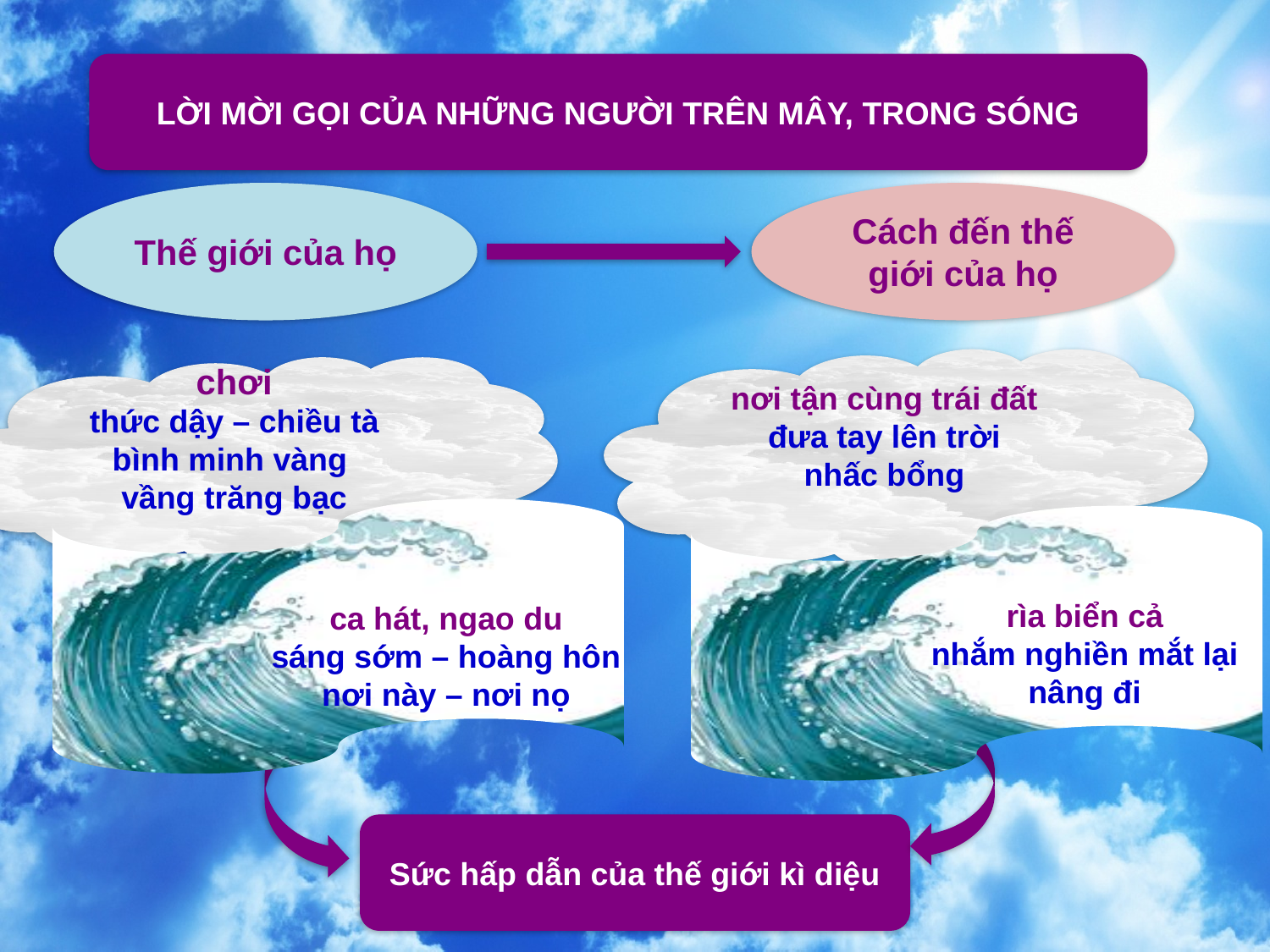

LỜI MỜI GỌI CỦA NHỮNG NGƯỜI TRÊN MÂY, TRONG SÓNG
Thế giới của họ
Cách đến thế giới của họ

nơi tận cùng trái đất
đưa tay lên trời
nhấc bổng

chơi
thức dậy – chiều tà
bình minh vàng
vầng trăng bạc

ca hát, ngao du
sáng sớm – hoàng hôn
nơi này – nơi nọ

rìa biển cả
nhắm nghiền mắt lại
nâng đi

Sức hấp dẫn của thế giới kì diệu